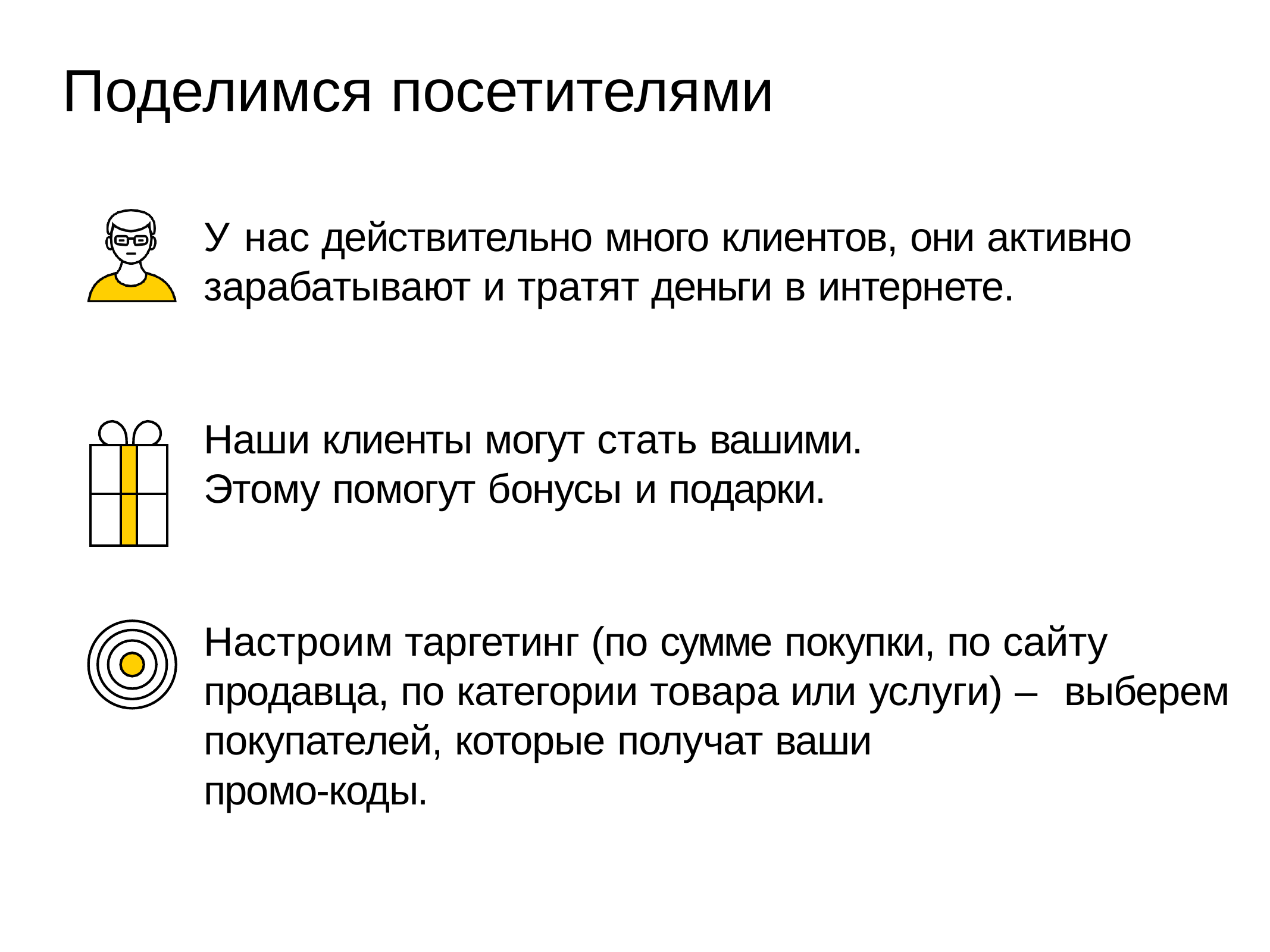

# Поделимся посетителями

У нас действительно много клиентов, они активно зарабатывают и тратят деньги в интернете.

Наши клиенты могут стать вашими. Этому помогут бонусы и подарки.

Настроим таргетинг (по сумме покупки, по сайту продавца, по категории товара или услуги) ‒ выберем покупателей, которые получат ваши
промо-коды.

|  |  |  |
| --- | --- | --- |
|  |  |  |